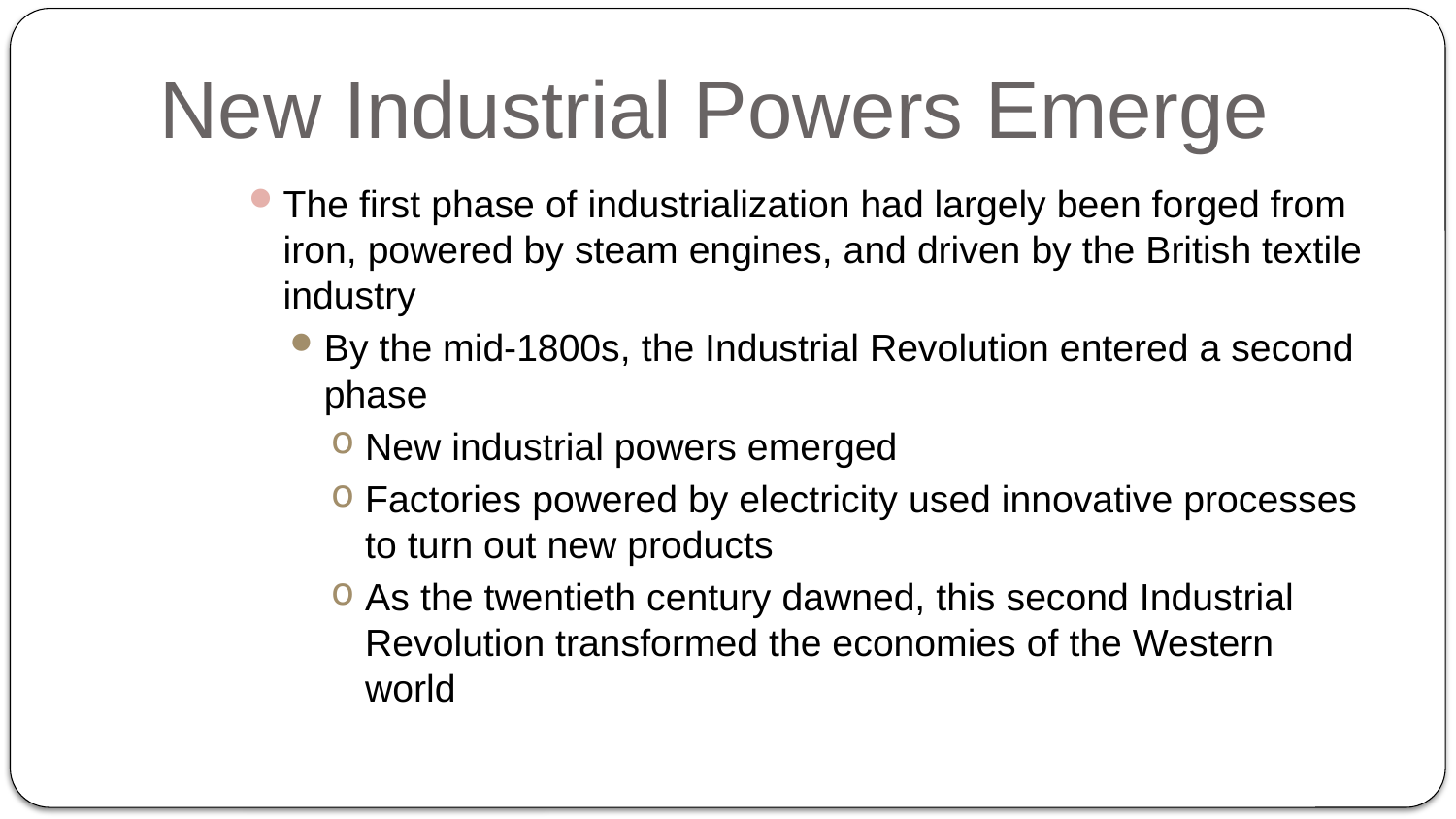

# New Industrial Powers Emerge
The first phase of industrialization had largely been forged from iron, powered by steam engines, and driven by the British textile industry
By the mid-1800s, the Industrial Revolution entered a second phase
New industrial powers emerged
Factories powered by electricity used innovative processes to turn out new products
As the twentieth century dawned, this second Industrial Revolution transformed the economies of the Western world